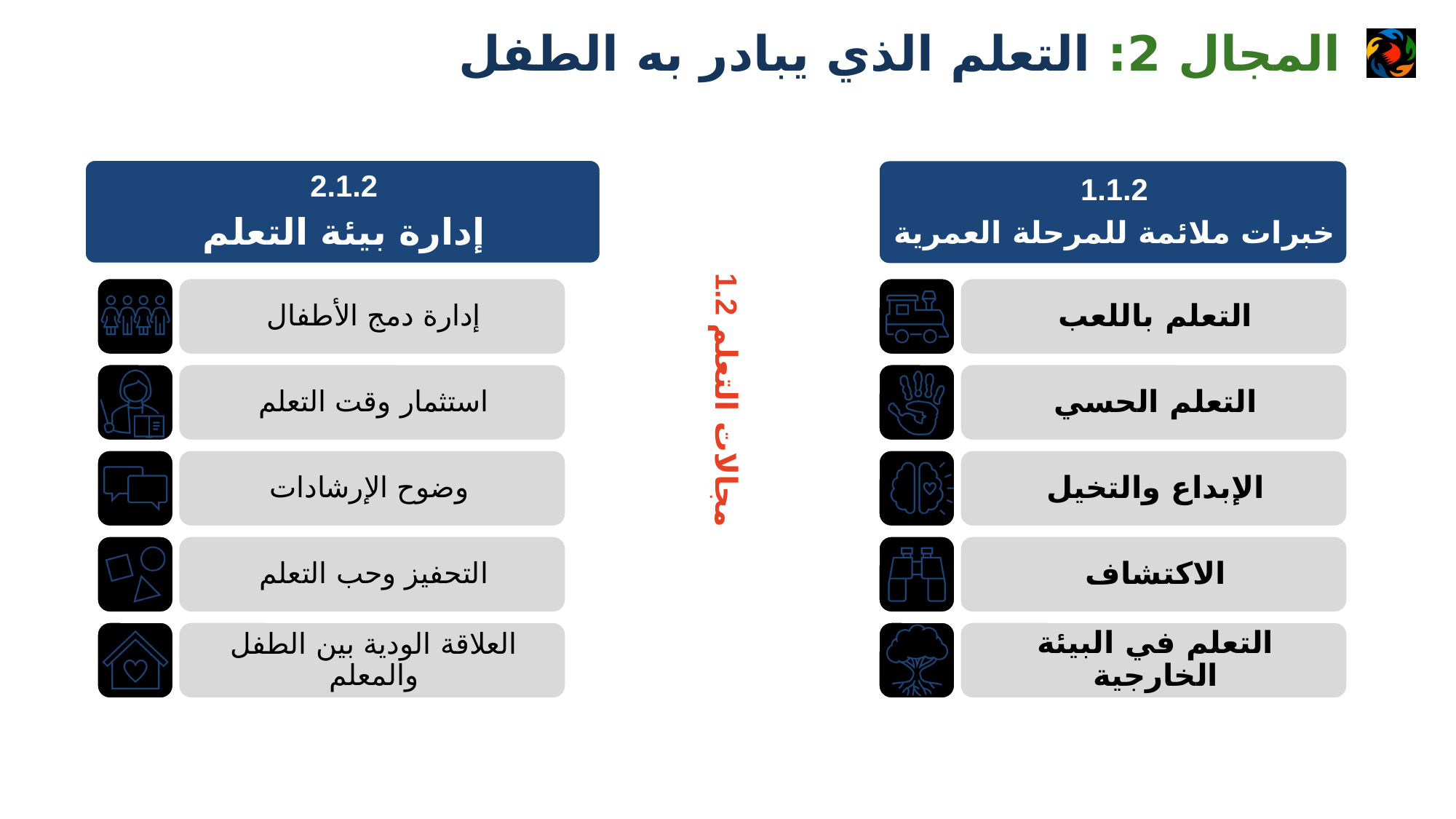

المجال 2: التعلم الذي يبادر به الطفل
1.1.2
خبرات ملائمة للمرحلة العمرية
التعلم باللعب
التعلم الحسي
الإبداع والتخيل
الاكتشاف
التعلم في البيئة الخارجية
2.1.2
إدارة بيئة التعلم
إدارة دمج الأطفال
استثمار وقت التعلم
وضوح الإرشادات
التحفيز وحب التعلم
العلاقة الودية بين الطفل والمعلم
1.2 مجالات التعلم